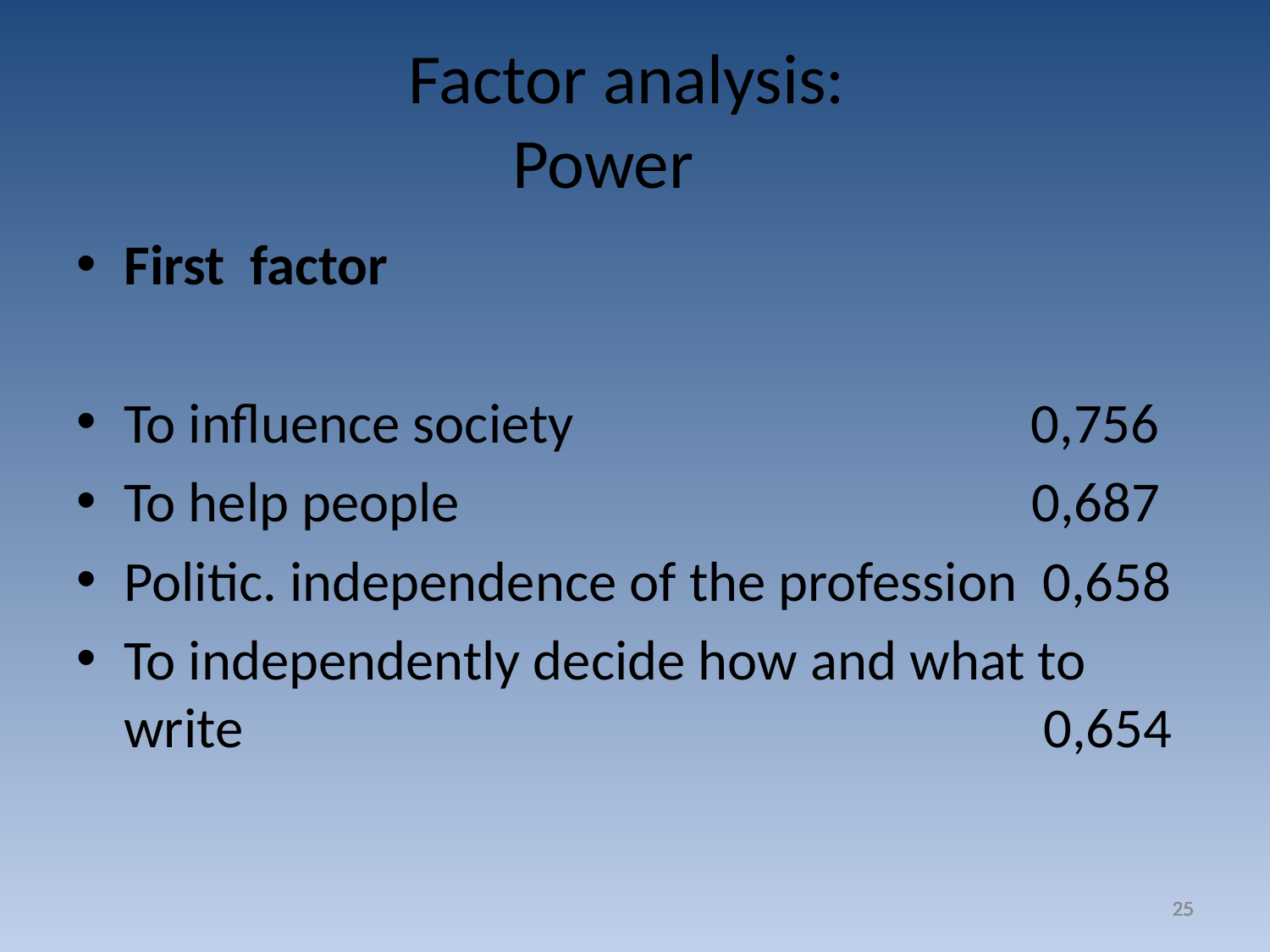

Factor analysis:
Power
First  factor

To influence society                                    0,756
To help people                                             0,687
Politic. independence of the profession  0,658
To independently decide how and what to write                                                               0,654
25
25
25
25
25
25